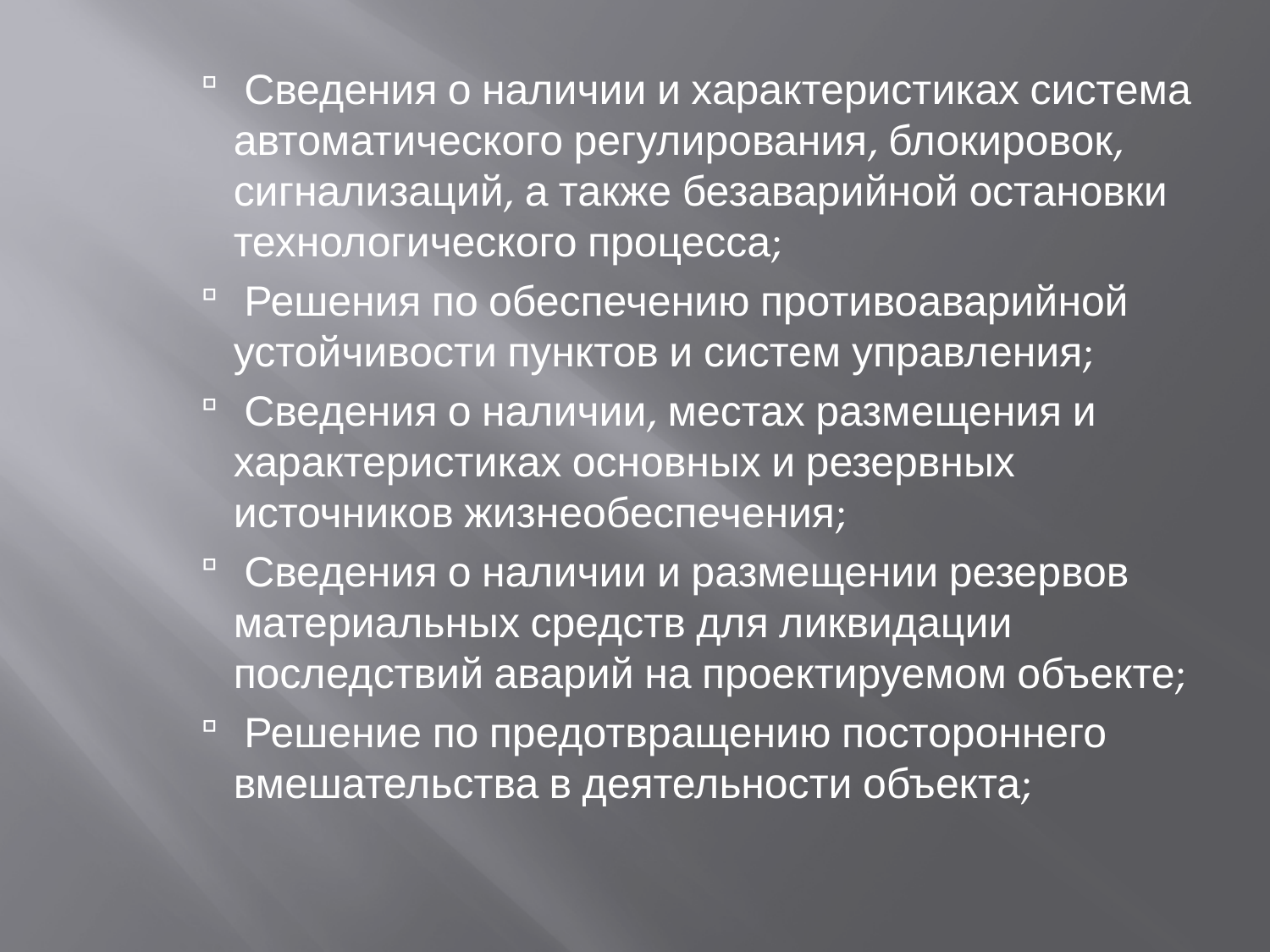

Сведения о наличии и характеристиках система автоматического регулирования, блокировок, сигнализаций, а также безаварийной остановки технологического процесса;
 Решения по обеспечению противоаварийной устойчивости пунктов и систем управления;
 Сведения о наличии, местах размещения и характеристиках основных и резервных источников жизнеобеспечения;
 Сведения о наличии и размещении резервов материальных средств для ликвидации последствий аварий на проектируемом объекте;
 Решение по предотвращению постороннего вмешательства в деятельности объекта;